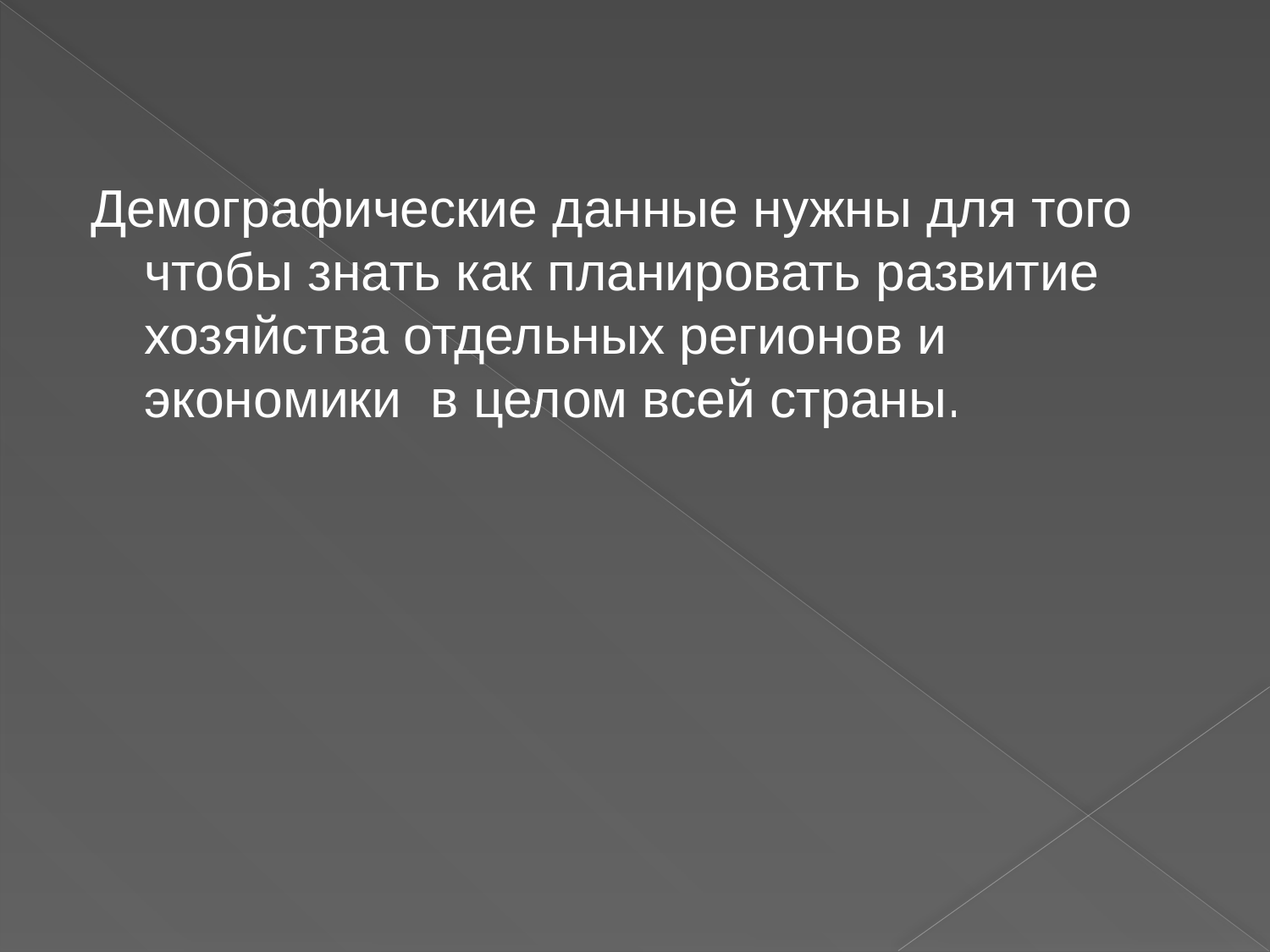

Демографические данные нужны для того чтобы знать как планировать развитие хозяйства отдельных регионов и экономики  в целом всей страны.